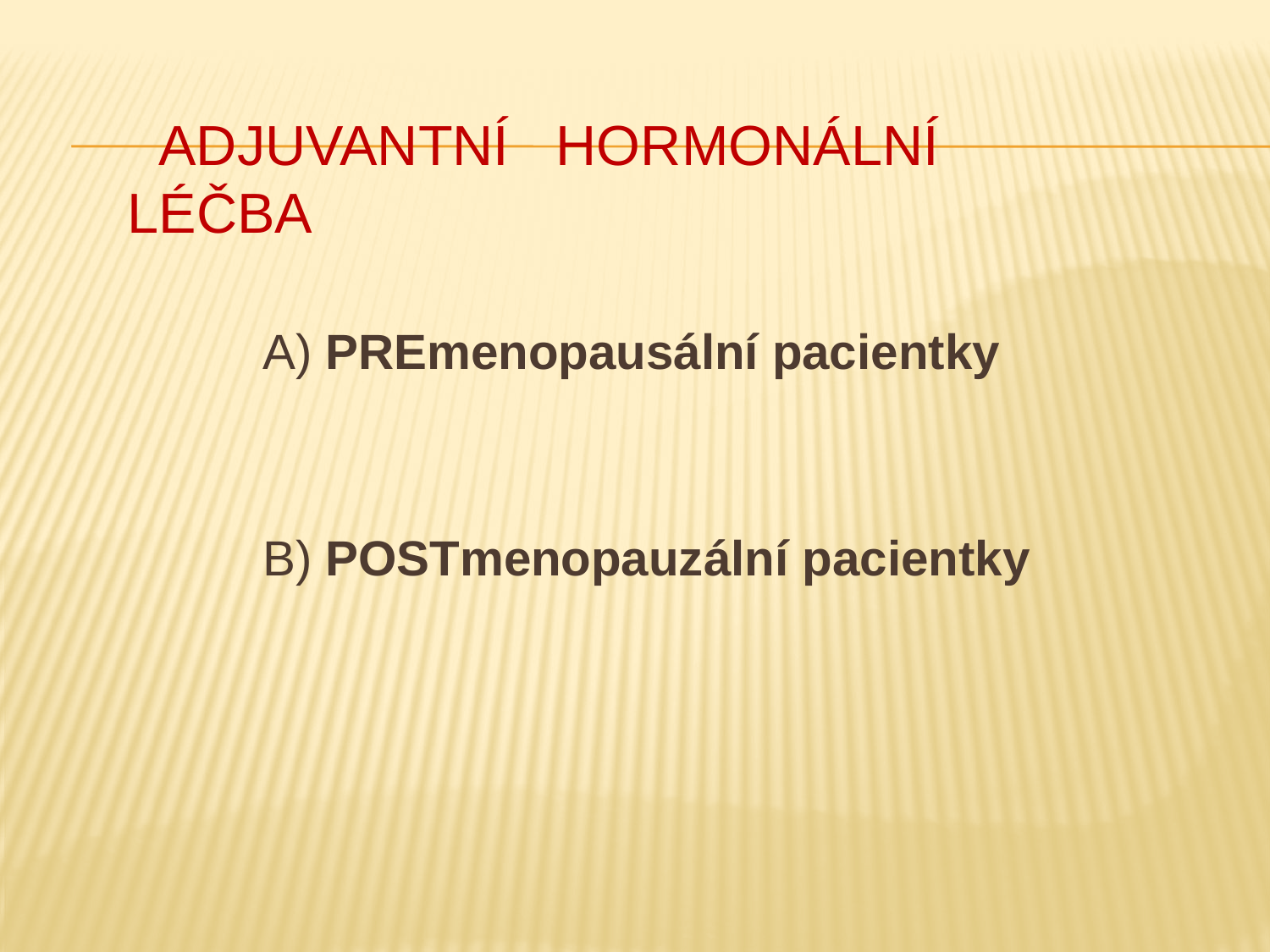

# Adjuvantní   hormonální léčba
A) PREmenopausální pacientky

B) POSTmenopauzální pacientky